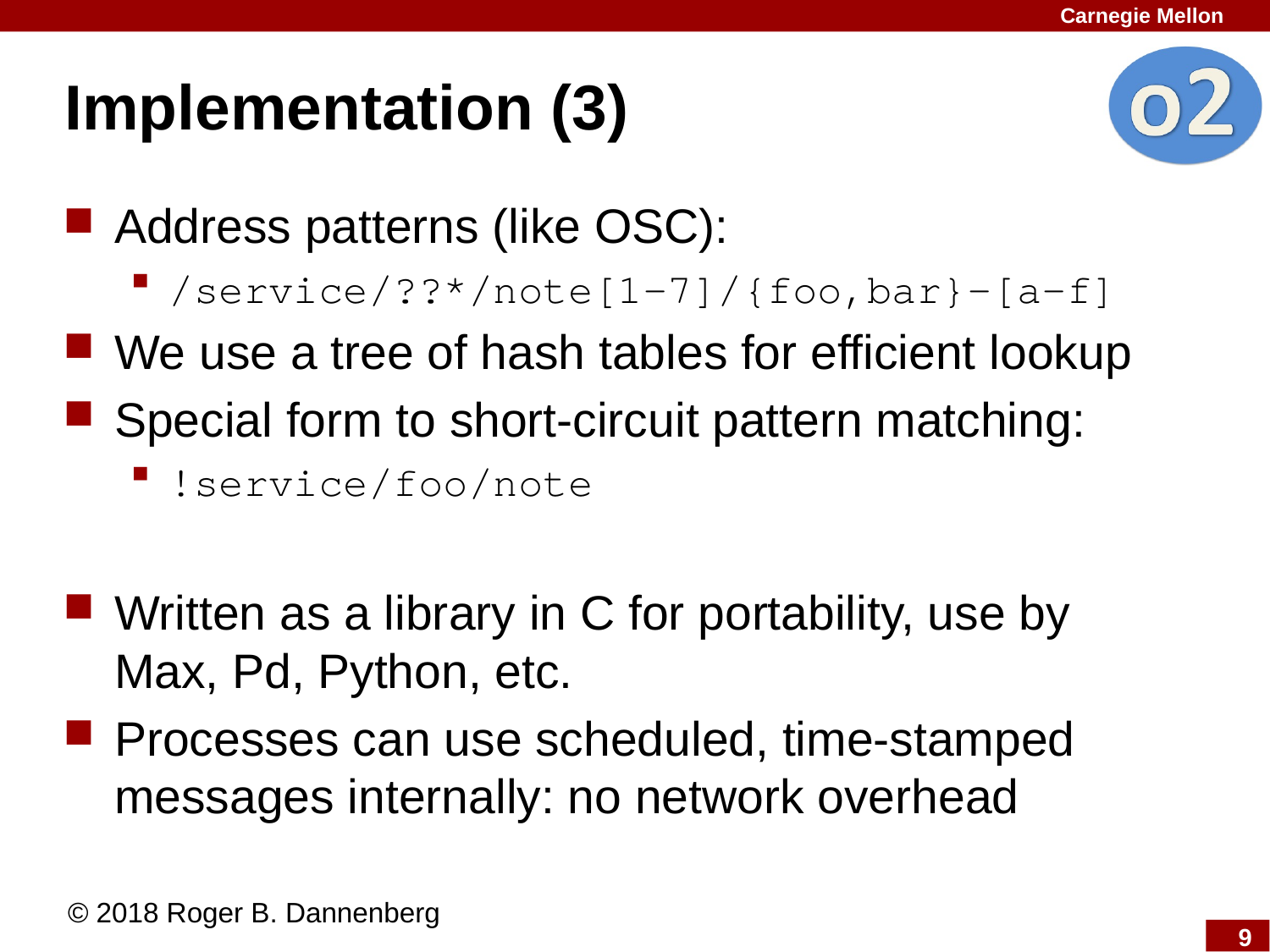

# Implementation (3)
Address patterns (like OSC):
/service/??*/note[1-7]/{foo,bar}-[a-f]
We use a tree of hash tables for efficient lookup
Special form to short-circuit pattern matching:
!service/foo/note

Written as a library in C for portability, use by Max, Pd, Python, etc.
Processes can use scheduled, time-stamped messages internally: no network overhead
© 2018 Roger B. Dannenberg
9